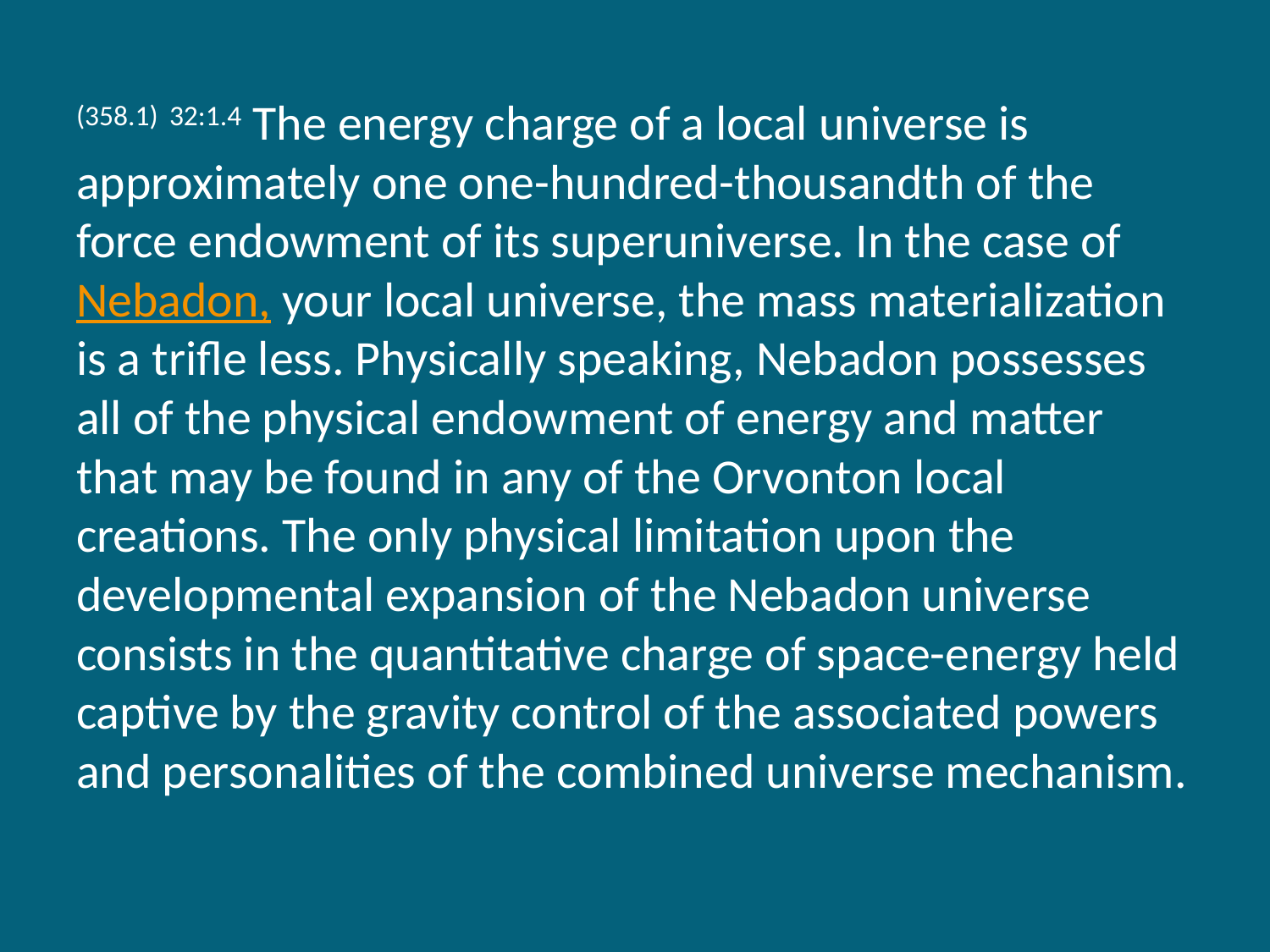

(358.1) 32:1.4 The energy charge of a local universe is approximately one one-hundred-thousandth of the force endowment of its superuniverse. In the case of Nebadon, your local universe, the mass materialization is a trifle less. Physically speaking, Nebadon possesses all of the physical endowment of energy and matter that may be found in any of the Orvonton local creations. The only physical limitation upon the developmental expansion of the Nebadon universe consists in the quantitative charge of space-energy held captive by the gravity control of the associated powers and personalities of the combined universe mechanism.